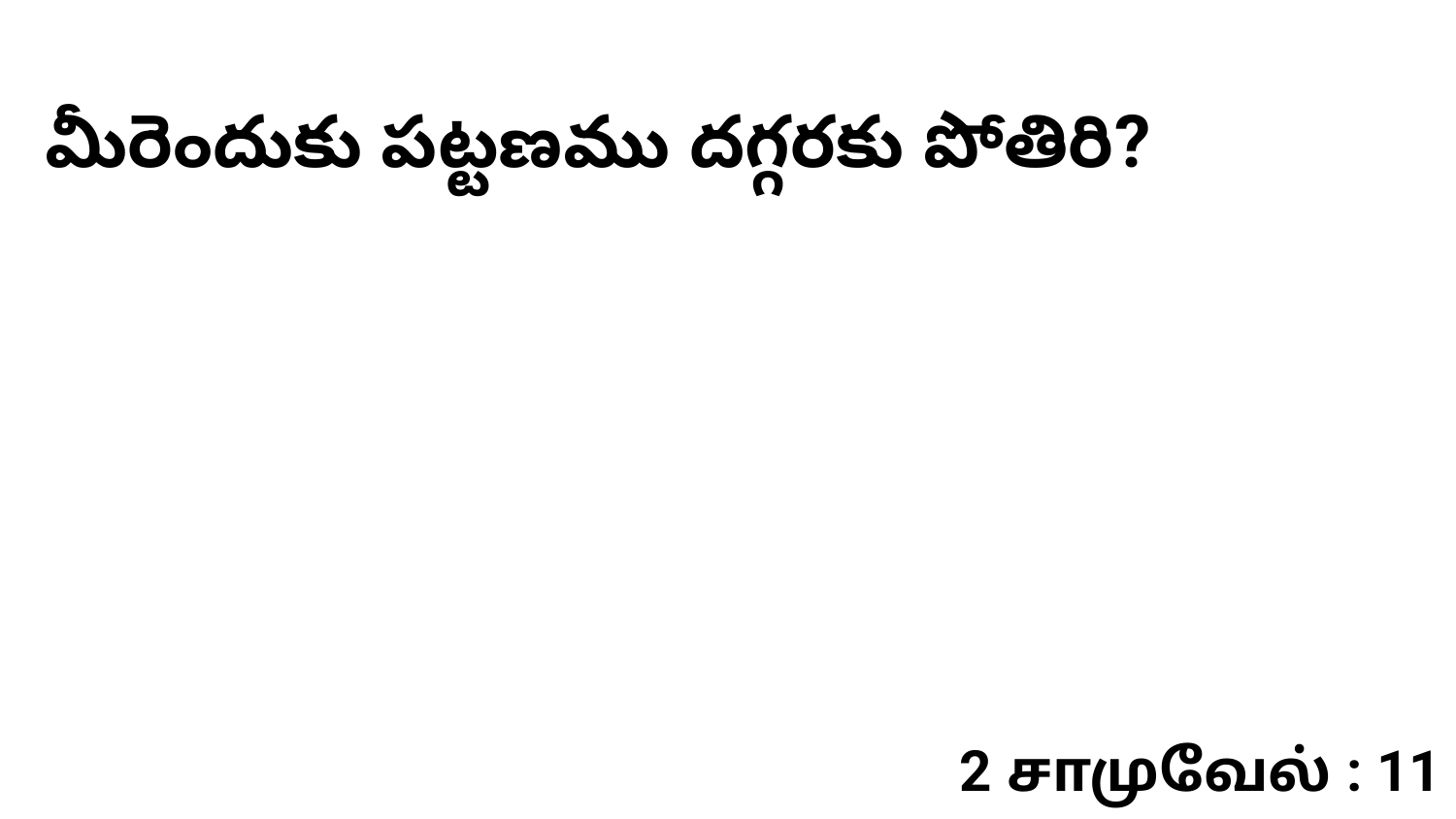

మీరెందుకు పట్టణము దగ్గరకు పోతిరి?
2 சாமுவேல் : 11